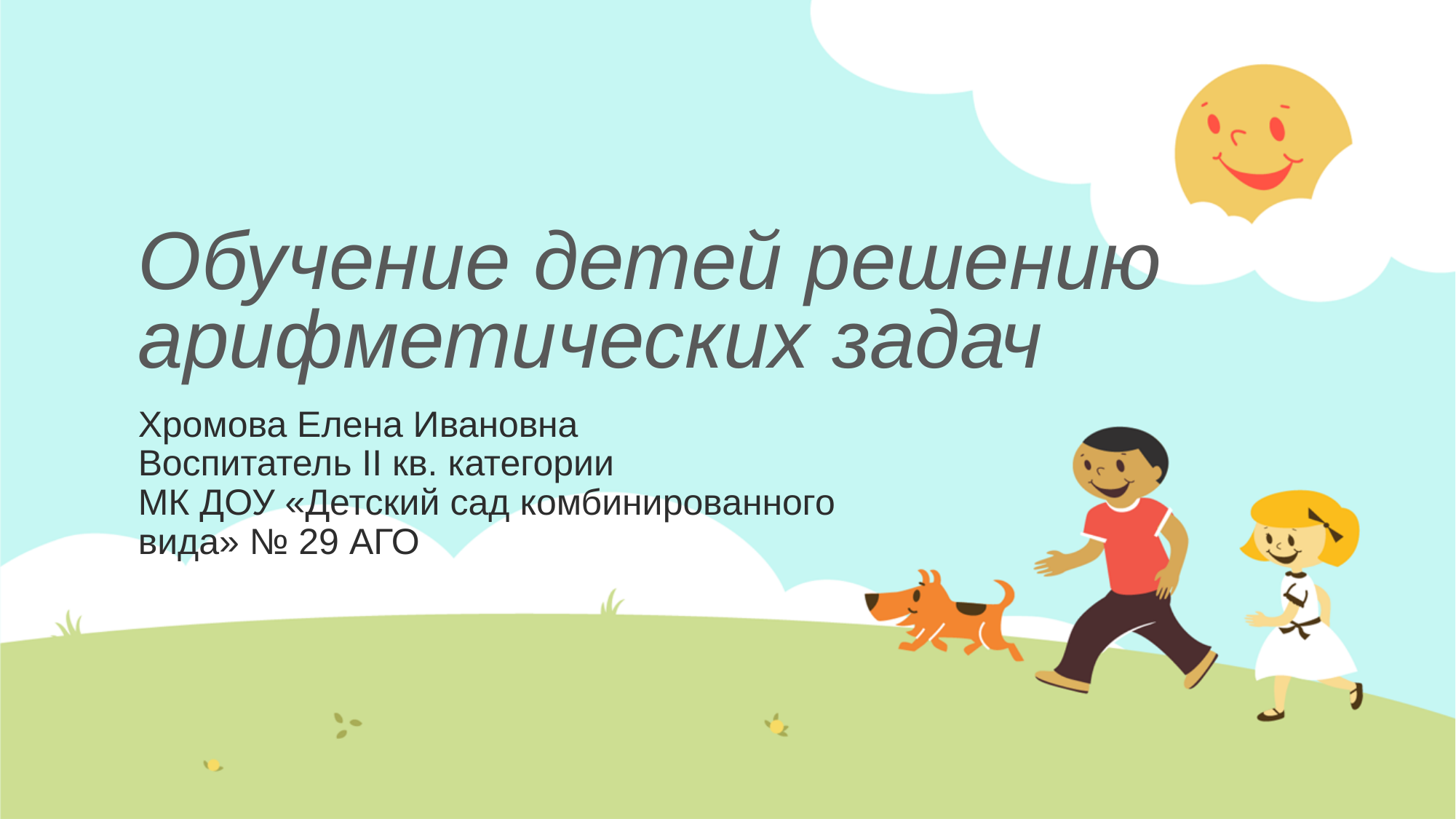

# Обучение детей решению арифметических задач
Хромова Елена Ивановна
Воспитатель II кв. категории
МК ДОУ «Детский сад комбинированного вида» № 29 АГО